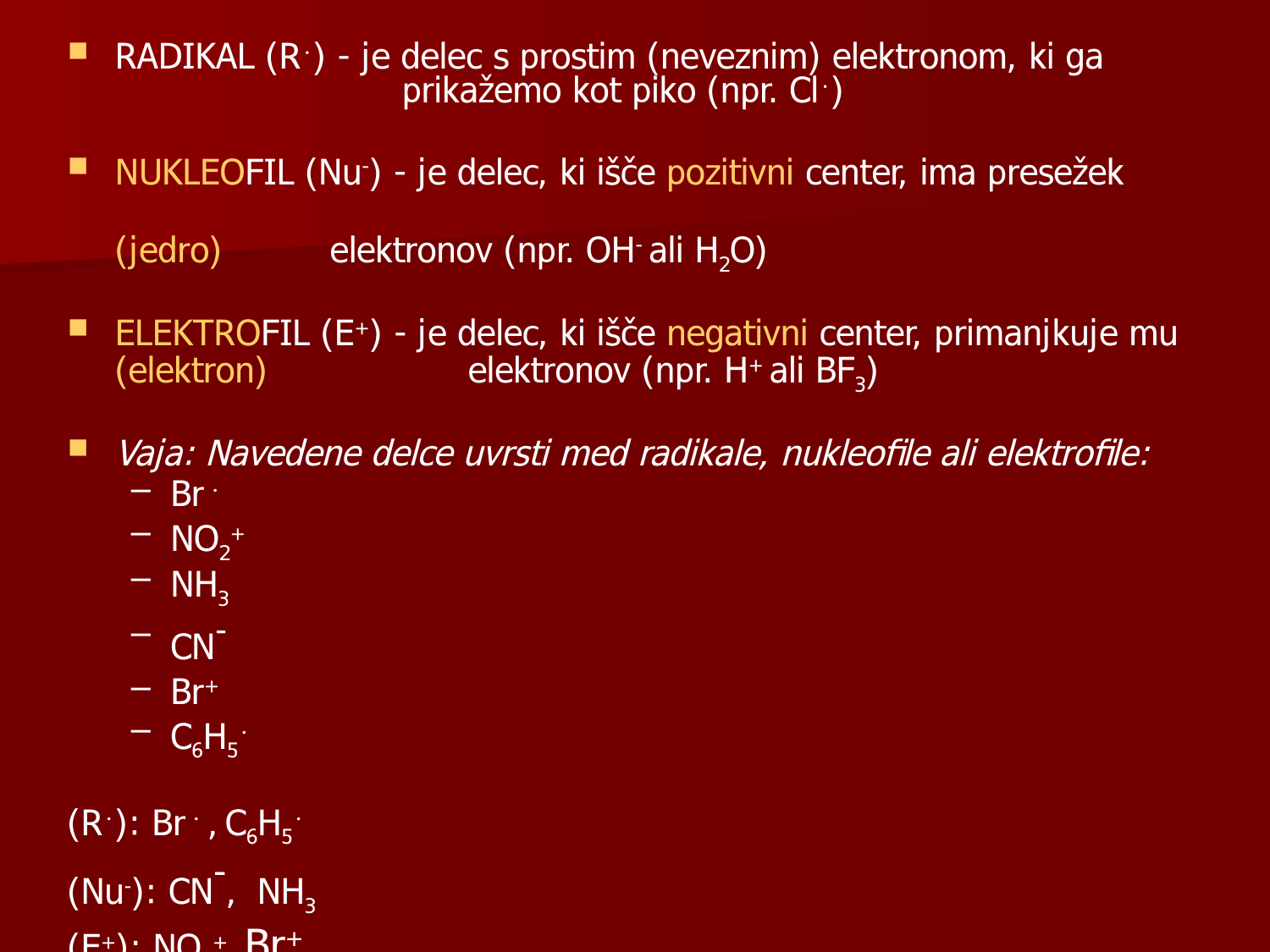

RADIKAL (R⋅) - je delec s prostim (neveznim) elektronom, ki ga 		   	   prikažemo kot piko (npr. Cl⋅)

NUKLEOFIL (Nu-) - je delec, ki išče pozitivni center, ima presežek
	(jedro)	        elektronov (npr. OH- ali H2O)

ELEKTROFIL (E+) - je delec, ki išče negativni center, primanjkuje mu (elektron)	         elektronov (npr. H+ ali BF3)

Vaja: Navedene delce uvrsti med radikale, nukleofile ali elektrofile:
Br ⋅
NO2+
NH3
CN-
Br+
C6H5⋅

(R⋅): Br ⋅ , C6H5⋅
(Nu-): CN-, NH3
(E+): NO2+, Br+